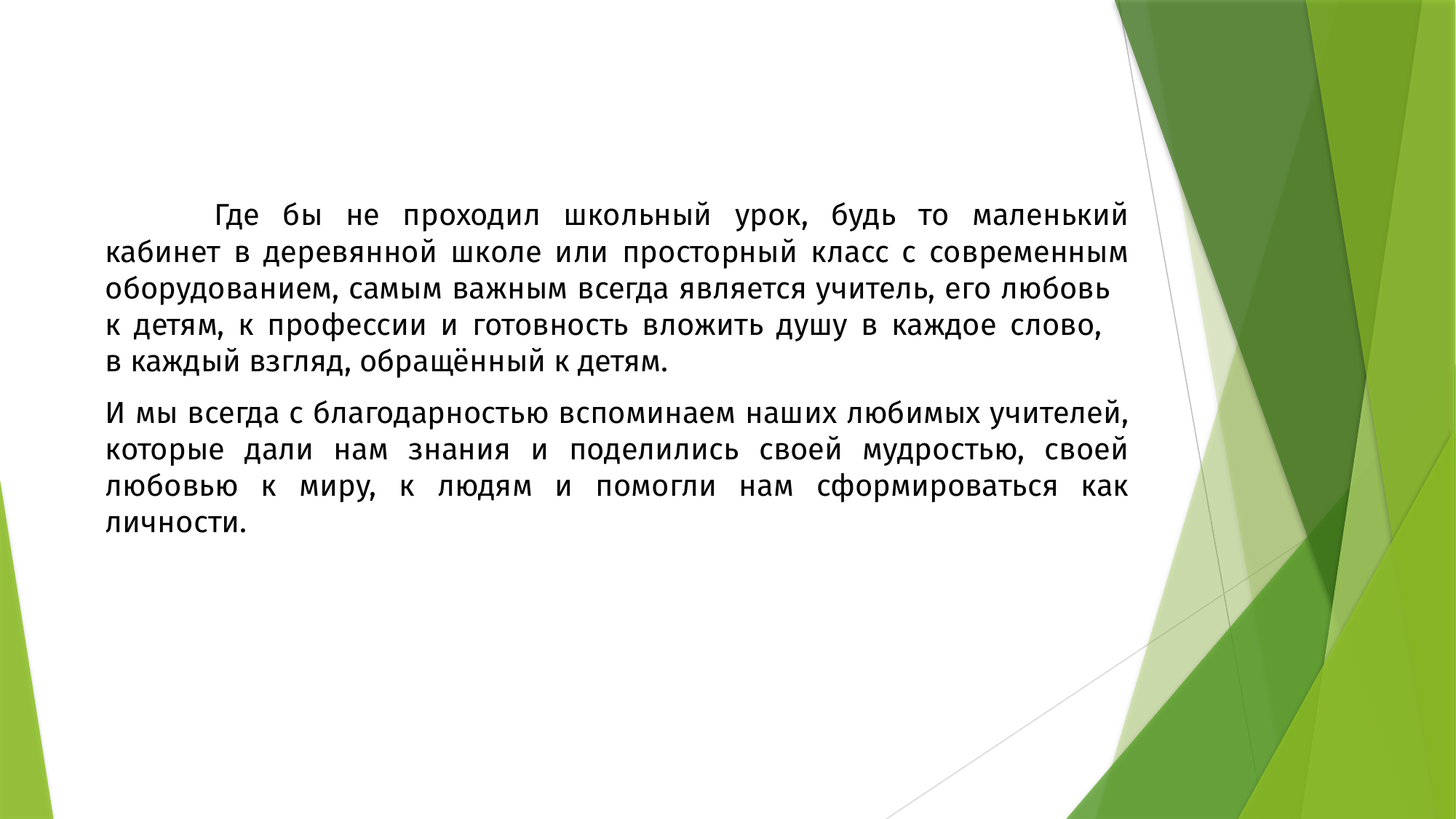

Где бы не проходил школьный урок, будь то маленький кабинет в деревянной школе или просторный класс с современным оборудованием, самым важным всегда является учитель, его любовь
к детям, к профессии и готовность вложить душу в каждое слово,
в каждый взгляд, обращённый к детям.
И мы всегда с благодарностью вспоминаем наших любимых учителей, которые дали нам знания и поделились своей мудростью, своей любовью к миру, к людям и помогли нам сформироваться как личности.